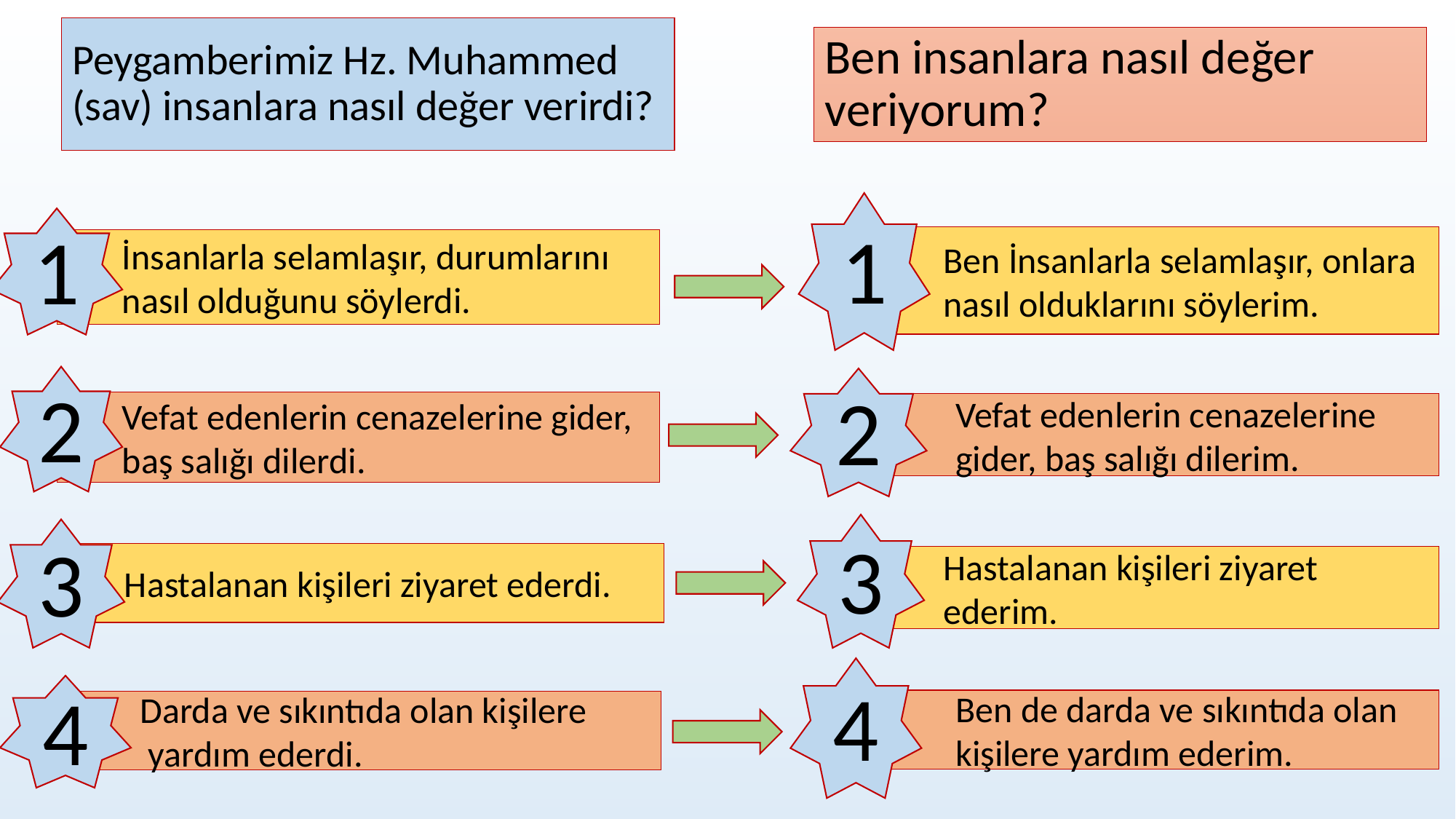

# Peygamberimiz Hz. Muhammed (sav) insanlara nasıl değer verirdi?
Ben insanlara nasıl değer veriyorum?
1
1
Ben İnsanlarla selamlaşır, onlara  nasıl olduklarını söylerim.
İnsanlarla selamlaşır, durumlarını nasıl olduğunu söylerdi.

2
2
Vefat edenlerin cenazelerine gider, baş salığı dilerdi.
Vefat edenlerin cenazelerine gider, baş salığı dilerim.

3
3
   Hastalanan kişileri ziyaret ederdi.
Hastalanan kişileri ziyaret ederim.

4
4
Ben de darda ve sıkıntıda olan kişilere yardım ederim.
  Darda ve sıkıntıda olan kişilere
   yardım ederdi.